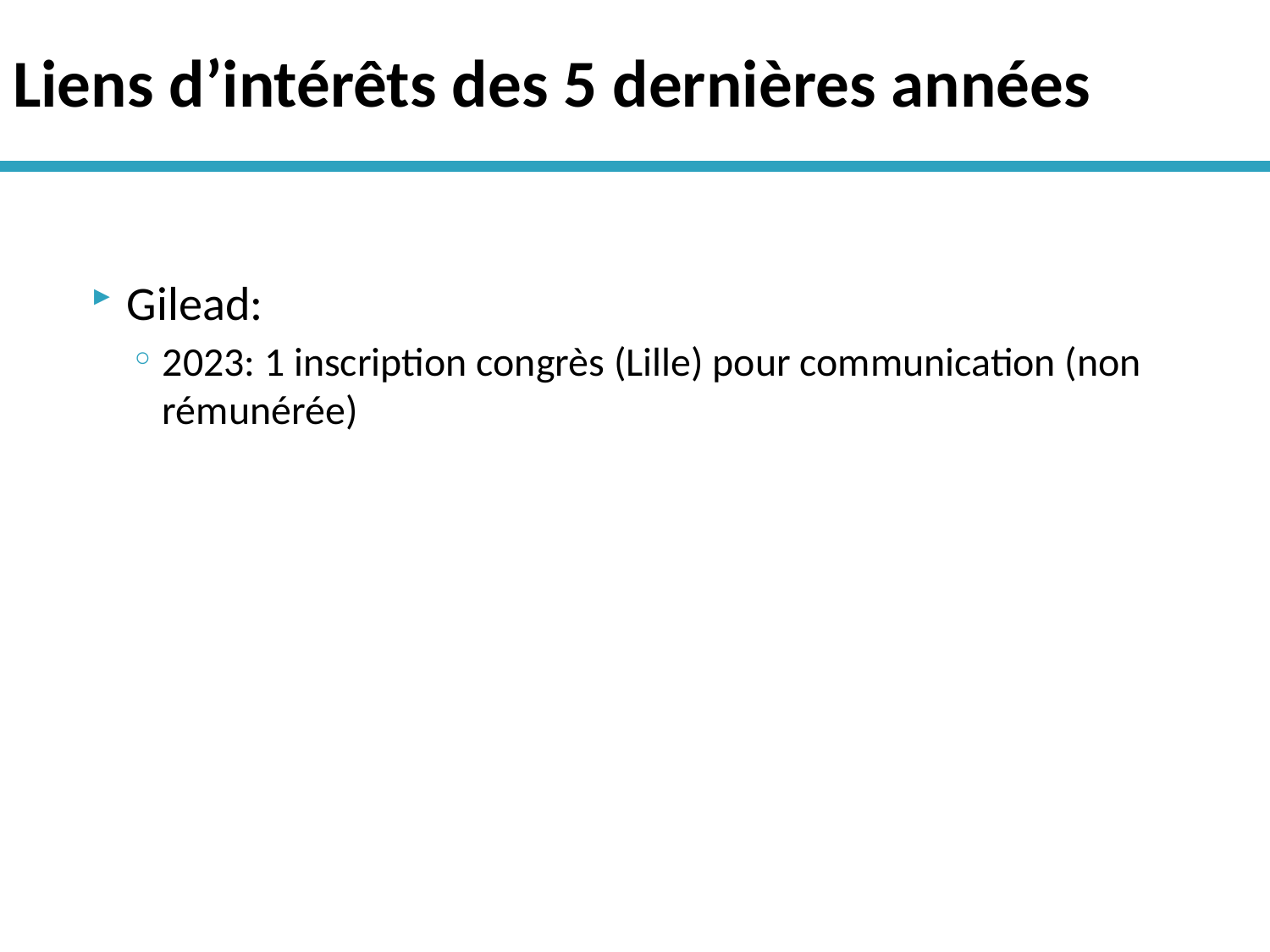

# Liens d’intérêts des 5 dernières années
Gilead:
2023: 1 inscription congrès (Lille) pour communication (non rémunérée)